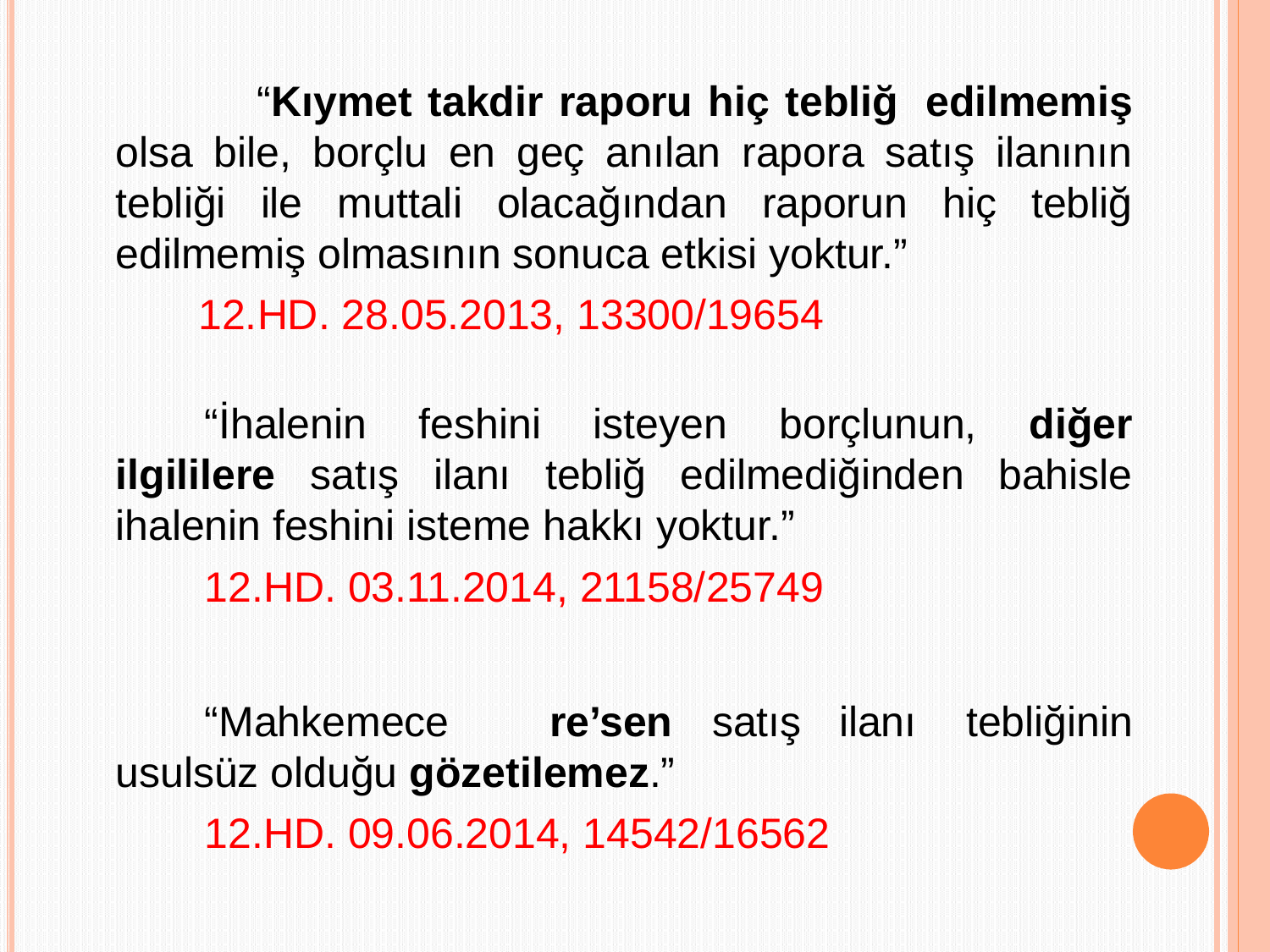

“Kıymet takdir raporu hiç tebliğ	edilmemiş olsa bile, borçlu en geç anılan rapora satış ilanının tebliği ile muttali olacağından raporun hiç tebliğ edilmemiş olmasının sonuca etkisi yoktur.”
       12.HD. 28.05.2013, 13300/19654
“İhalenin feshini isteyen borçlunun, diğer ilgililere satış ilanı tebliğ edilmediğinden bahisle ihalenin feshini isteme hakkı yoktur.”
12.HD. 03.11.2014, 21158/25749
“Mahkemece re’sen	satış	ilanı	tebliğinin usulsüz olduğu gözetilemez.”
12.HD. 09.06.2014, 14542/16562